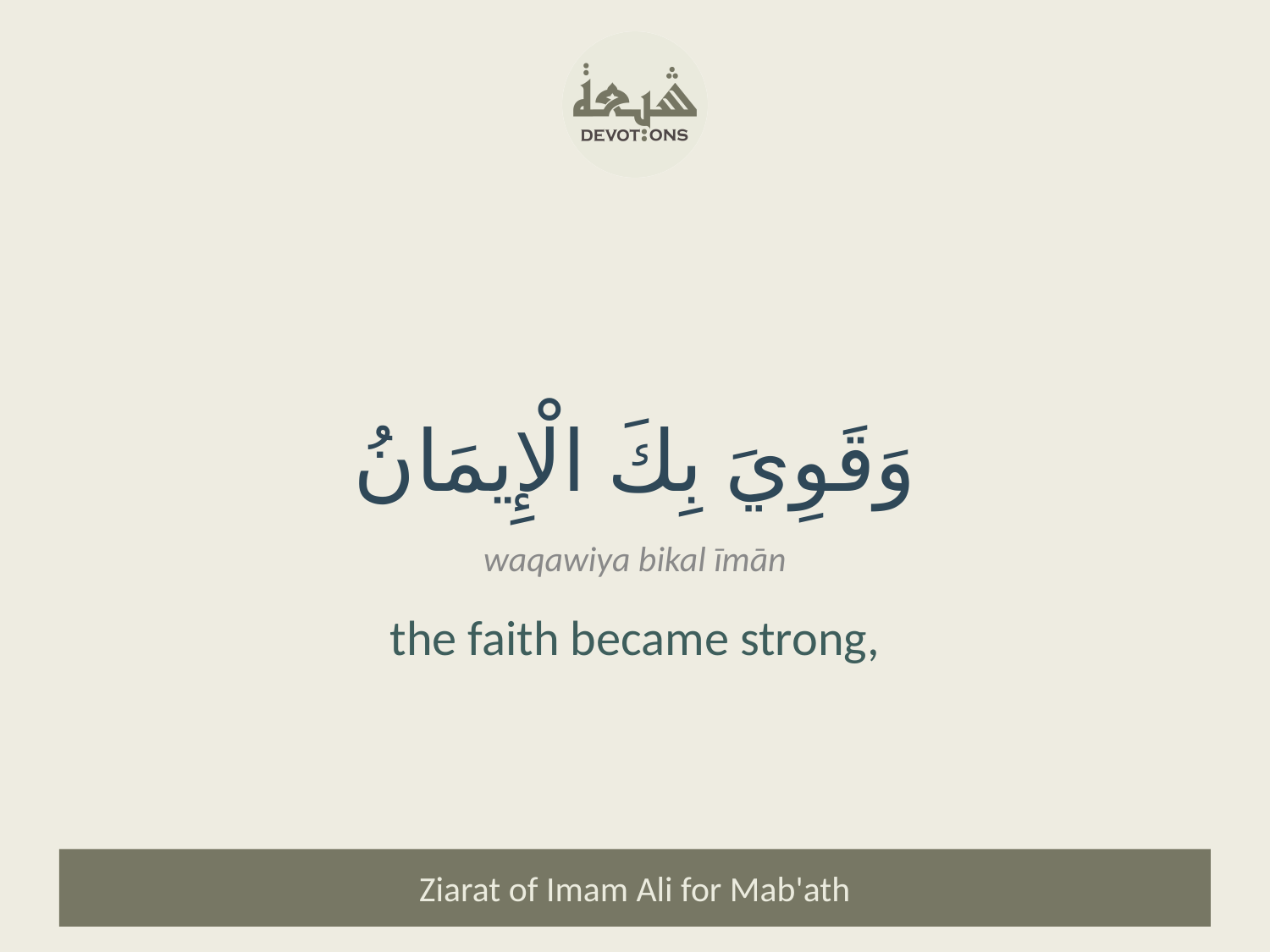

وَقَوِيَ بِكَ الْإِيمَانُ
waqawiya bikal īmān
the faith became strong,
Ziarat of Imam Ali for Mab'ath